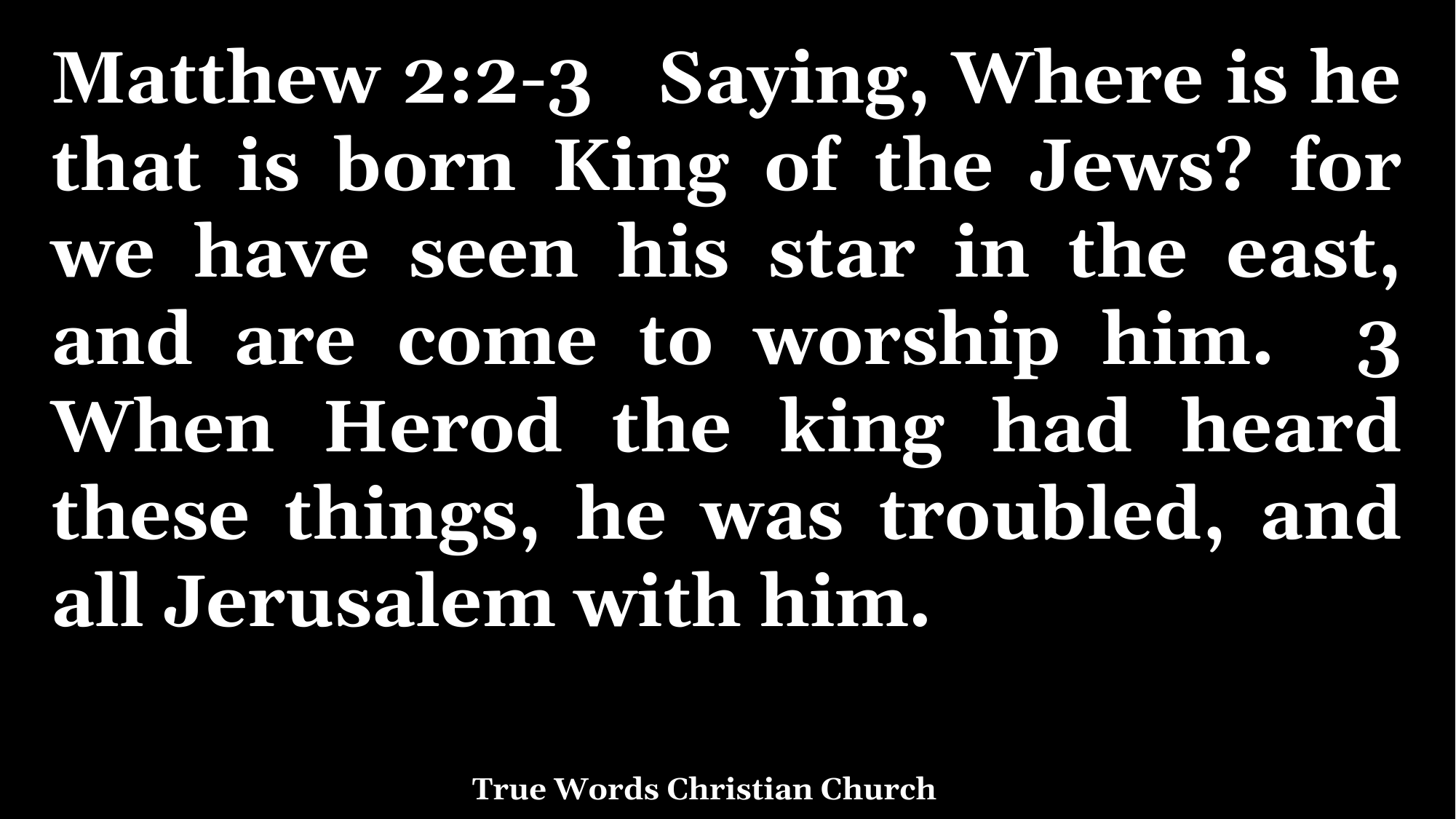

Matthew 2:2-3   Saying, Where is he that is born King of the Jews? for we have seen his star in the east, and are come to worship him.  3 When Herod the king had heard these things, he was troubled, and all Jerusalem with him.
True Words Christian Church